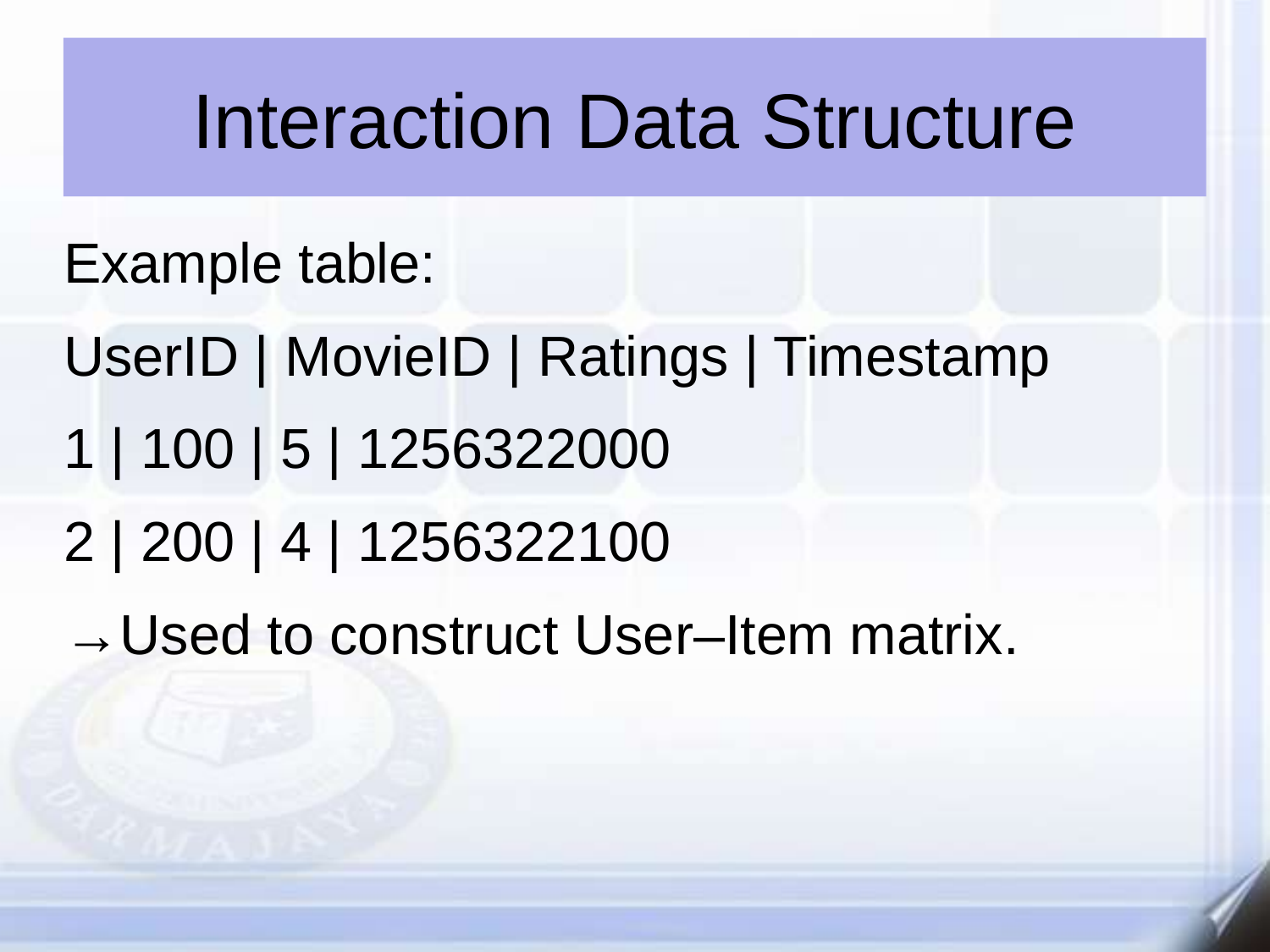

Interaction Data Structure
Example table:
UserID | MovieID | Ratings | Timestamp
1 | 100 | 5 | 1256322000
2 | 200 | 4 | 1256322100
→Used to construct User–Item matrix.